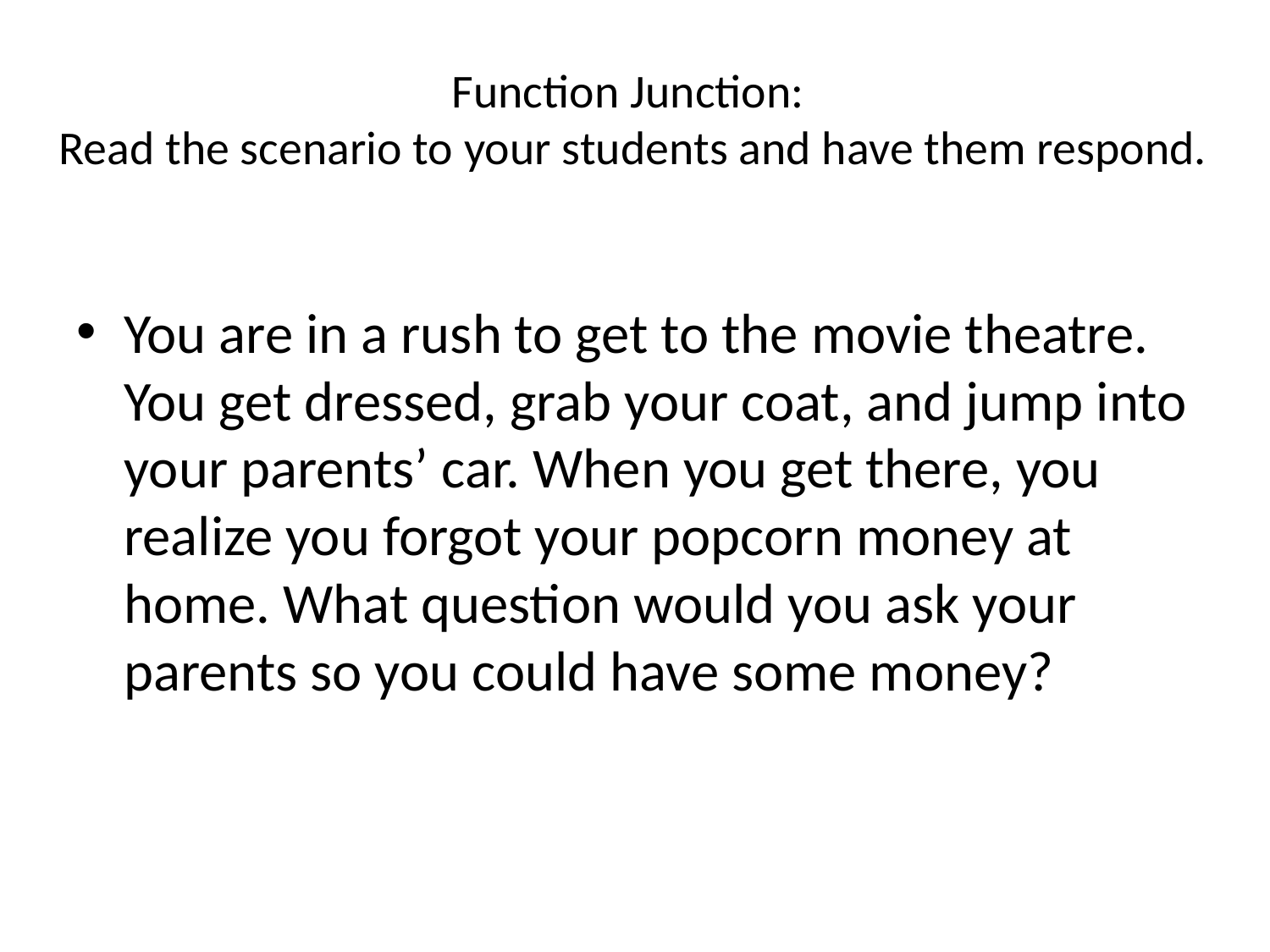

# Function Junction: Read the scenario to your students and have them respond.
You are in a rush to get to the movie theatre. You get dressed, grab your coat, and jump into your parents’ car. When you get there, you realize you forgot your popcorn money at home. What question would you ask your parents so you could have some money?